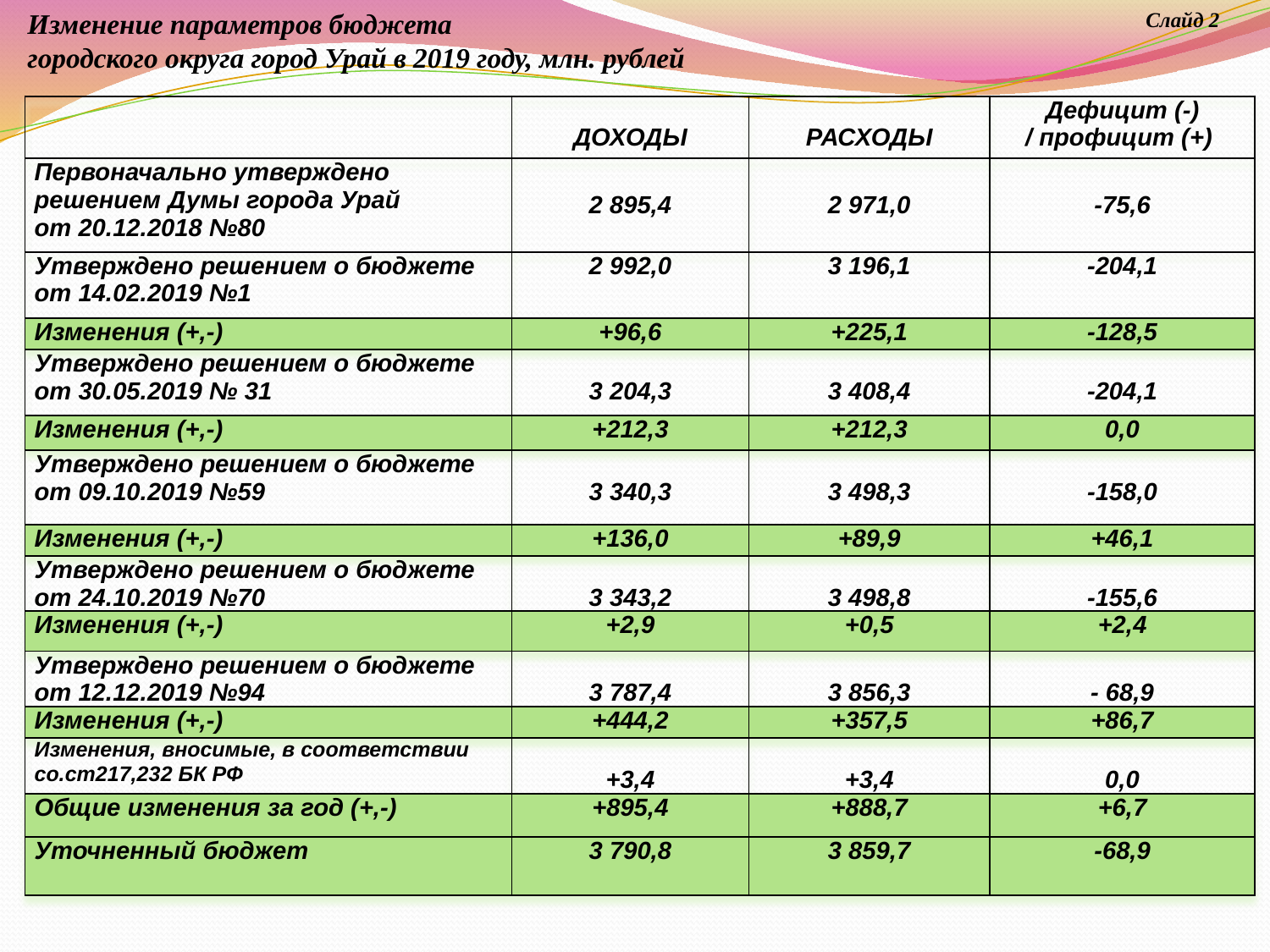

Изменение параметров бюджета
городского округа город Урай в 2019 году, млн. рублей
Слайд 2
|  | ДОХОДЫ | РАСХОДЫ | Дефицит (-) / профицит (+) |
| --- | --- | --- | --- |
| Первоначально утверждено решением Думы города Урай от 20.12.2018 №80 | 2 895,4 | 2 971,0 | -75,6 |
| Утверждено решением о бюджете от 14.02.2019 №1 | 2 992,0 | 3 196,1 | -204,1 |
| Изменения (+,-) | +96,6 | +225,1 | -128,5 |
| Утверждено решением о бюджете от 30.05.2019 № 31 | 3 204,3 | 3 408,4 | -204,1 |
| Изменения (+,-) | +212,3 | +212,3 | 0,0 |
| Утверждено решением о бюджете от 09.10.2019 №59 | 3 340,3 | 3 498,3 | -158,0 |
| Изменения (+,-) | +136,0 | +89,9 | +46,1 |
| Утверждено решением о бюджете от 24.10.2019 №70 | 3 343,2 | 3 498,8 | -155,6 |
| Изменения (+,-) | +2,9 | +0,5 | +2,4 |
| Утверждено решением о бюджете от 12.12.2019 №94 | 3 787,4 | 3 856,3 | - 68,9 |
| Изменения (+,-) | +444,2 | +357,5 | +86,7 |
| Изменения, вносимые, в соответствии со.ст217,232 БК РФ | +3,4 | +3,4 | 0,0 |
| Общие изменения за год (+,-) | +895,4 | +888,7 | +6,7 |
| Уточненный бюджет | 3 790,8 | 3 859,7 | -68,9 |